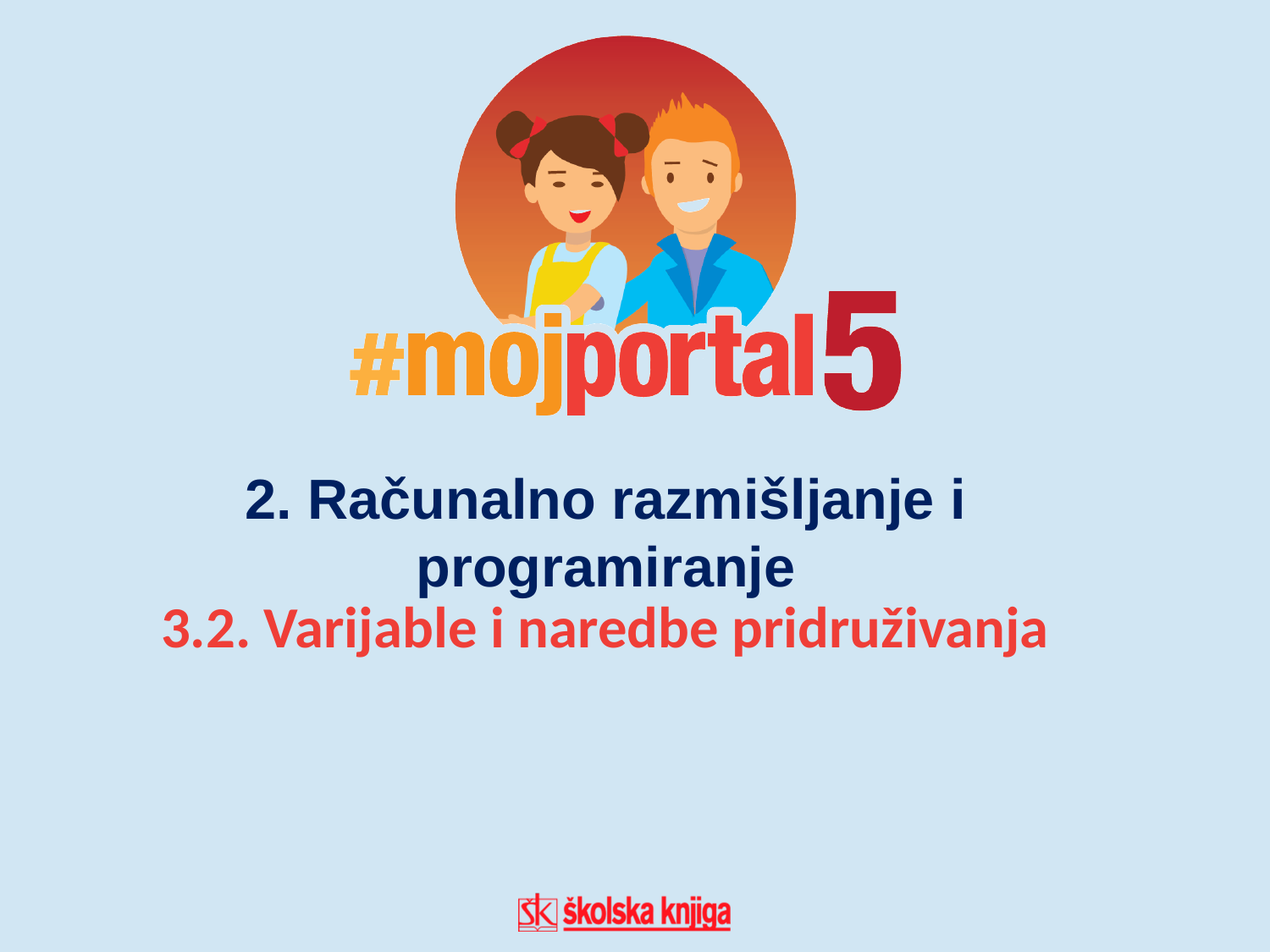

2. Računalno razmišljanje i programiranje
# 3.2. Varijable i naredbe pridruživanja